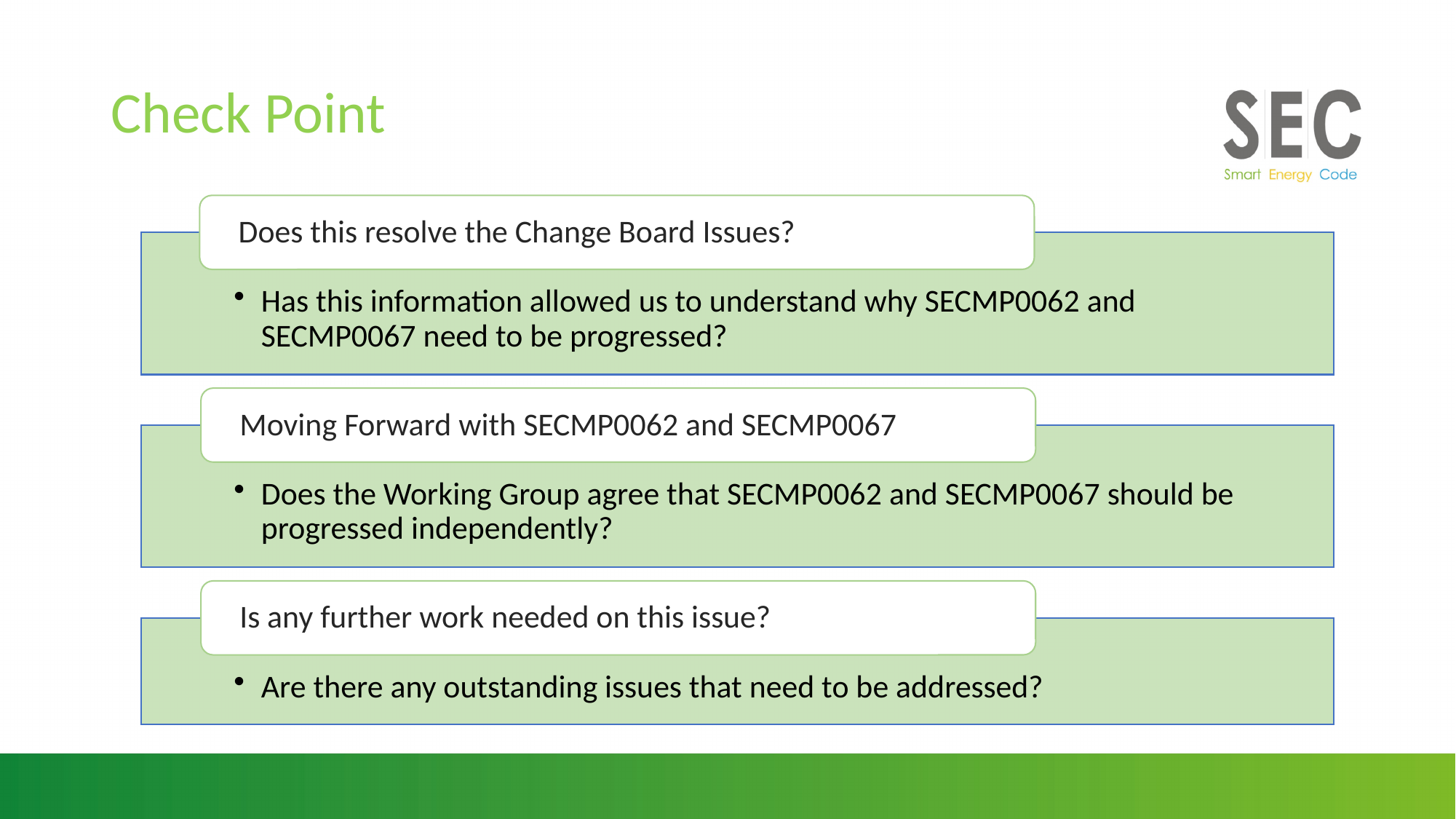

# Check Point
Has this information allowed us to understand why SECMP0062 and SECMP0067 need to be progressed?
Does this resolve the Change Board Issues?
Does the Working Group agree that SECMP0062 and SECMP0067 should be progressed independently?
Moving Forward with SECMP0062 and SECMP0067
Are there any outstanding issues that need to be addressed?
Is any further work needed on this issue?